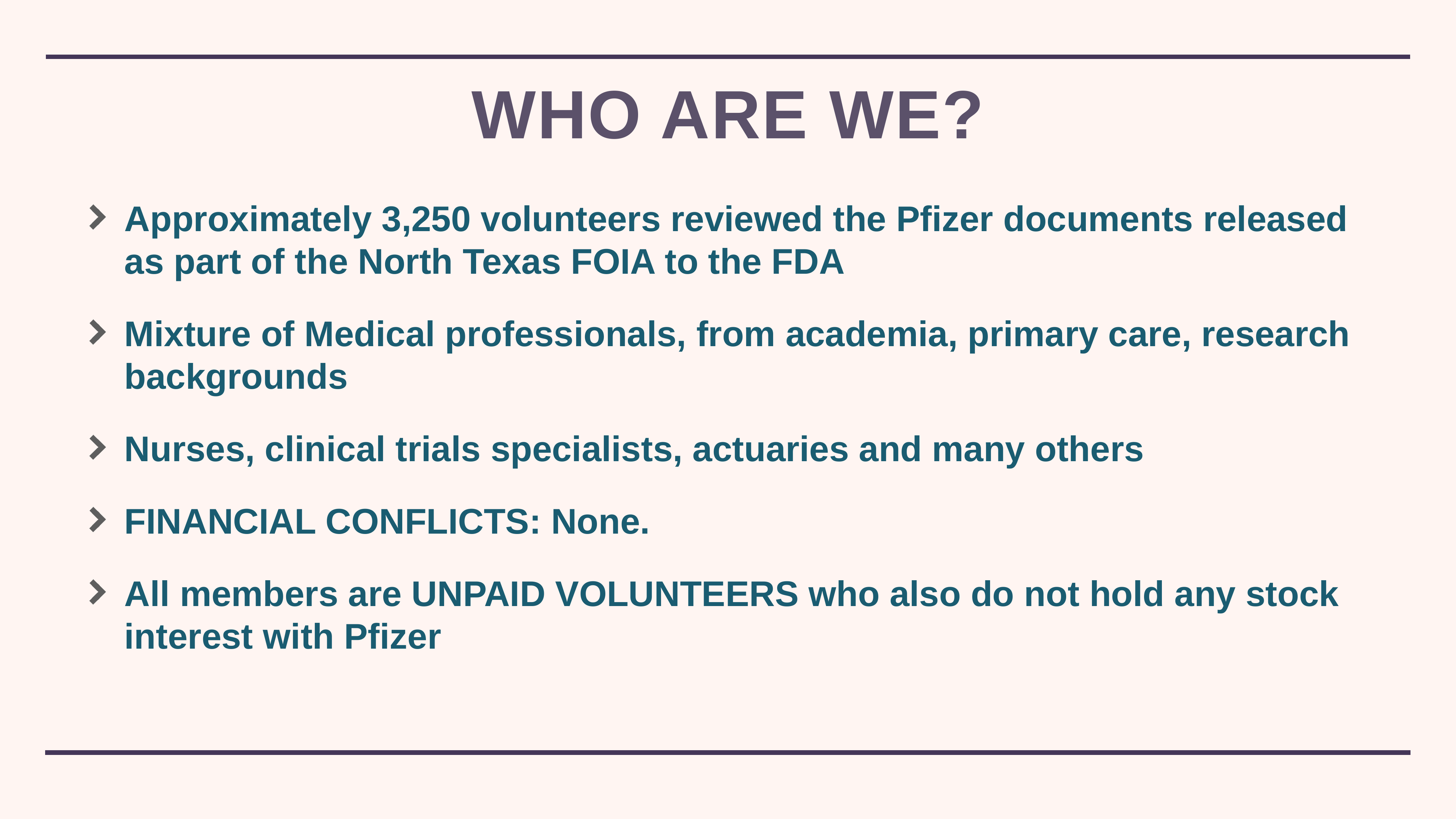

# Who ARE WE?
Approximately 3,250 volunteers reviewed the Pfizer documents released as part of the North Texas FOIA to the FDA
Mixture of Medical professionals, from academia, primary care, research backgrounds
Nurses, clinical trials specialists, actuaries and many others
FINANCIAL CONFLICTS: None.
All members are UNPAID VOLUNTEERS who also do not hold any stock interest with Pfizer